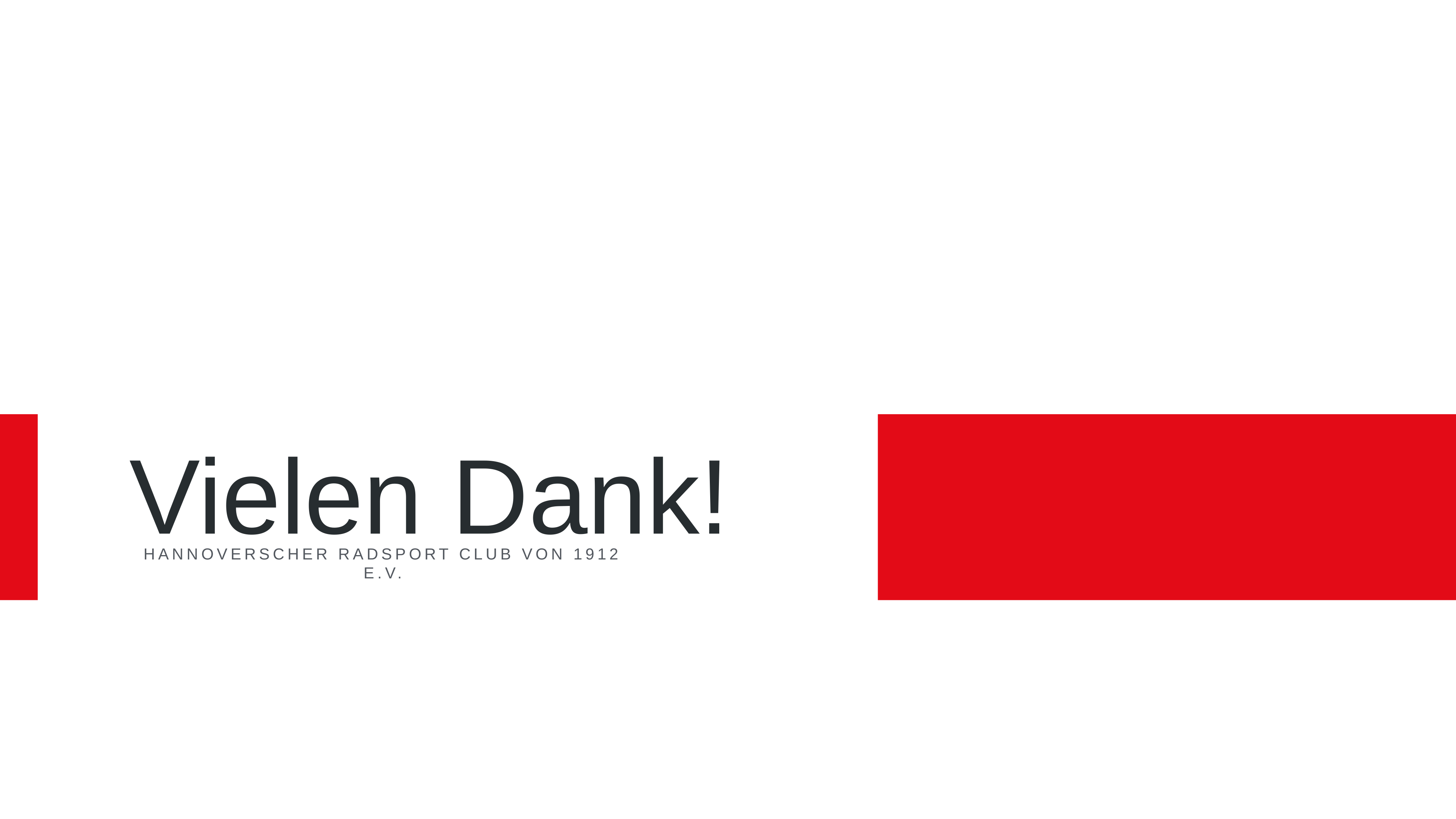

Vielen Dank!

Hannoverscher Radsport Club von 1912 e.V.